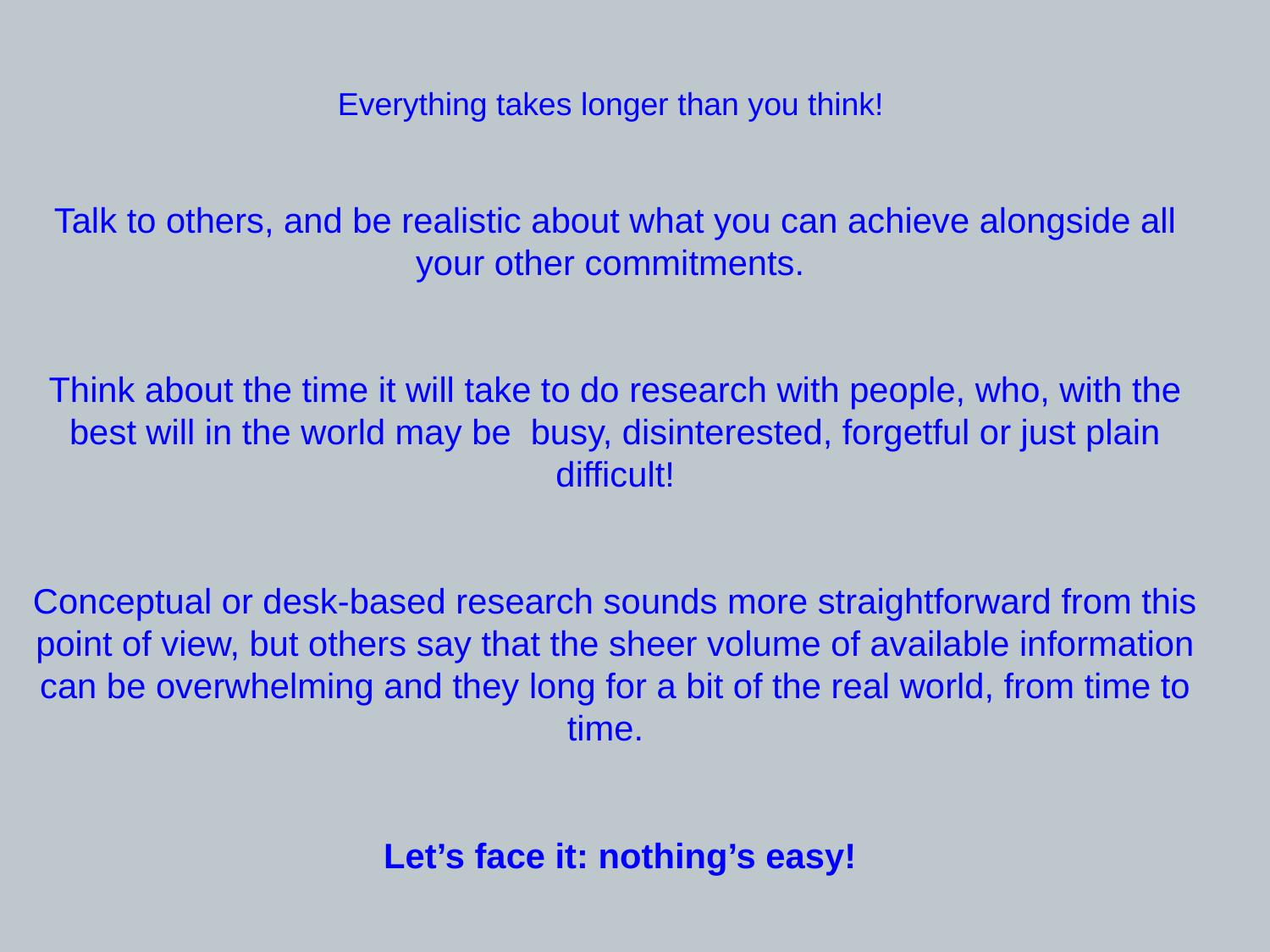

Everything takes longer than you think!

Talk to others, and be realistic about what you can achieve alongside all your other commitments.

Think about the time it will take to do research with people, who, with the best will in the world may be  busy, disinterested, forgetful or just plain difficult!

Conceptual or desk-based research sounds more straightforward from this point of view, but others say that the sheer volume of available information can be overwhelming and they long for a bit of the real world, from time to time.

 Let’s face it: nothing’s easy!